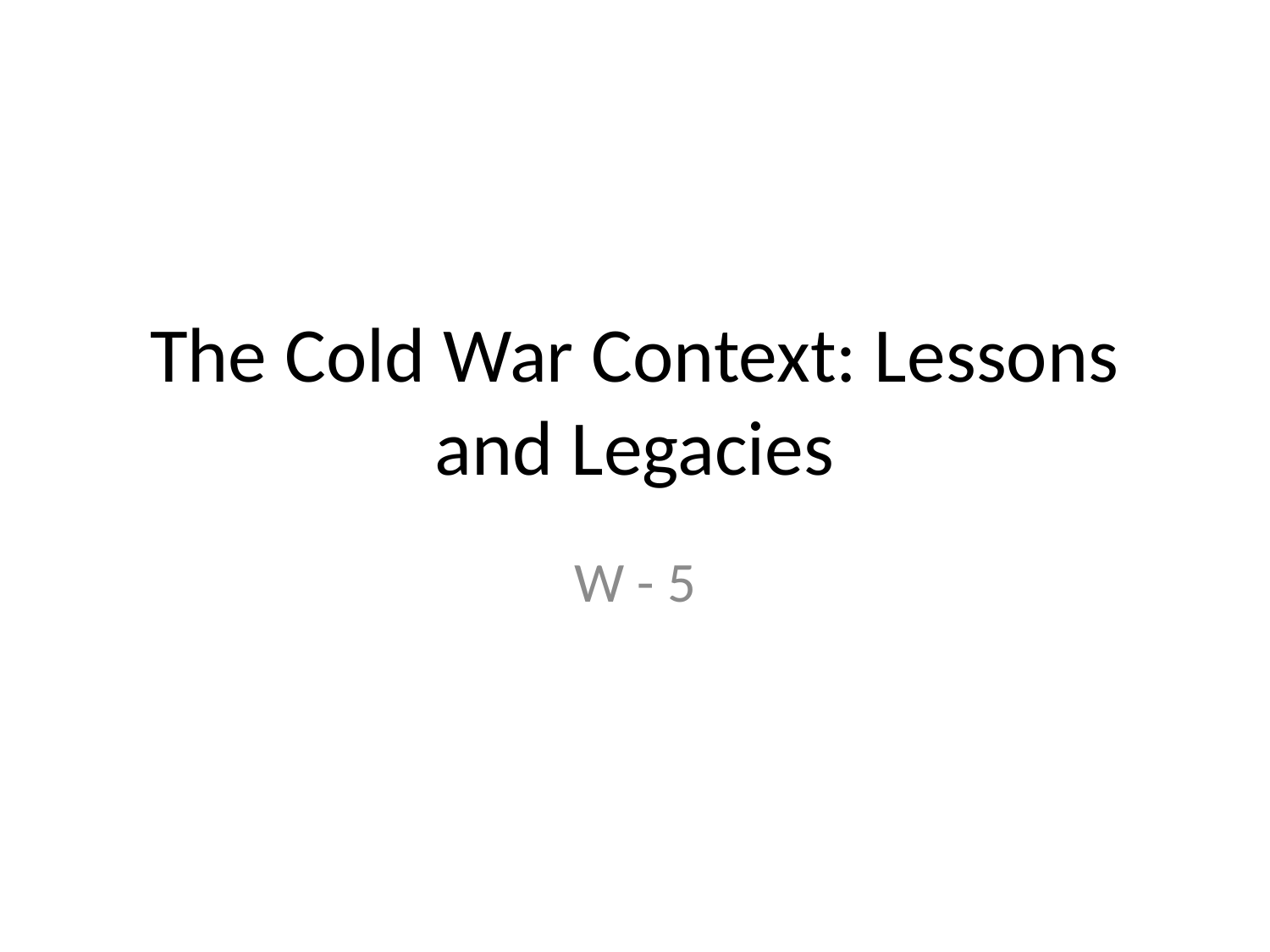

# The Cold War Context: Lessons and Legacies
W - 5